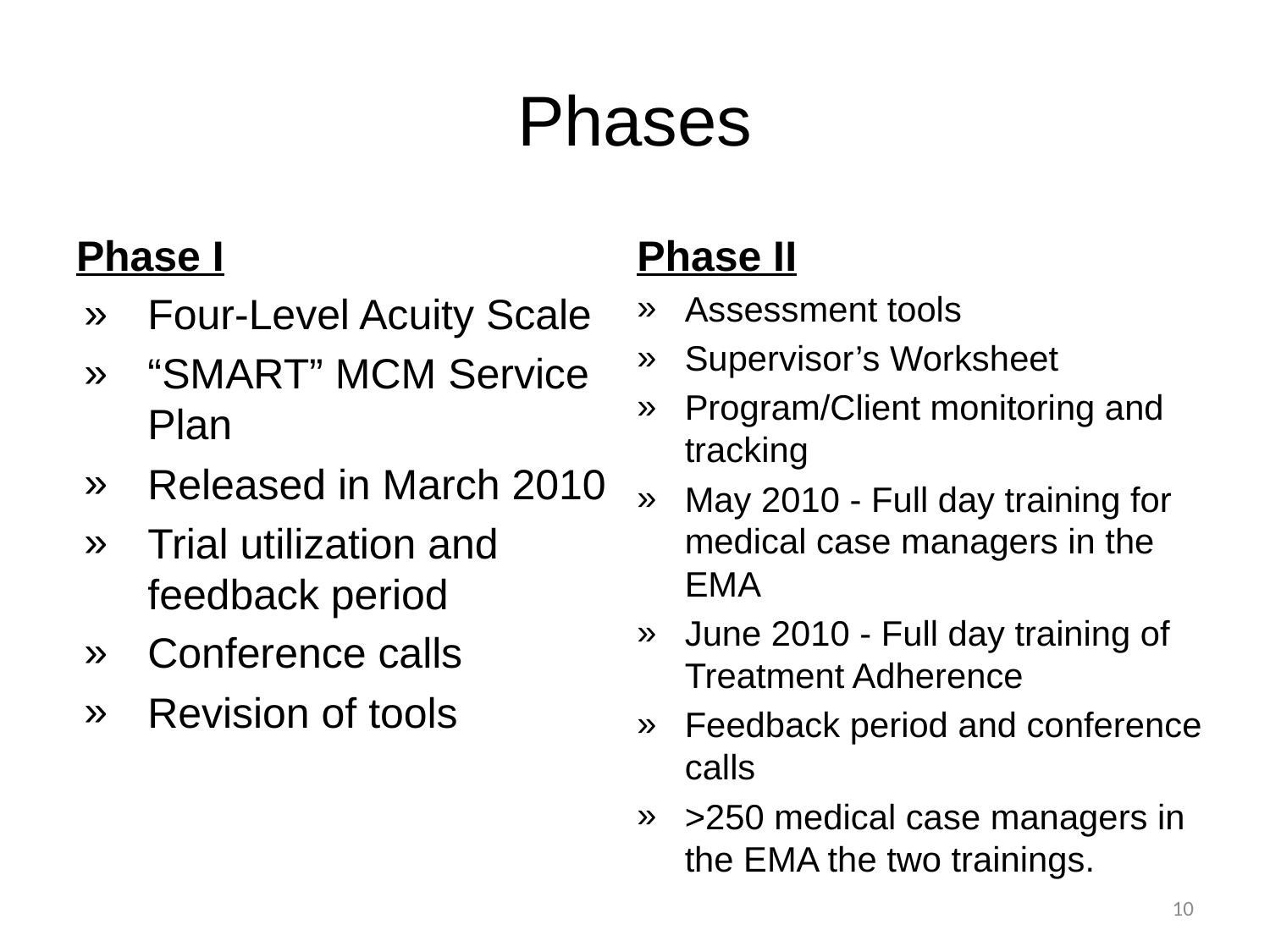

# Phases
Phase I
Four-Level Acuity Scale
“SMART” MCM Service Plan
Released in March 2010
Trial utilization and feedback period
Conference calls
Revision of tools

Phase II
Assessment tools
Supervisor’s Worksheet
Program/Client monitoring and tracking
May 2010 - Full day training for medical case managers in the EMA
June 2010 - Full day training of Treatment Adherence
Feedback period and conference calls
>250 medical case managers in the EMA the two trainings.

10